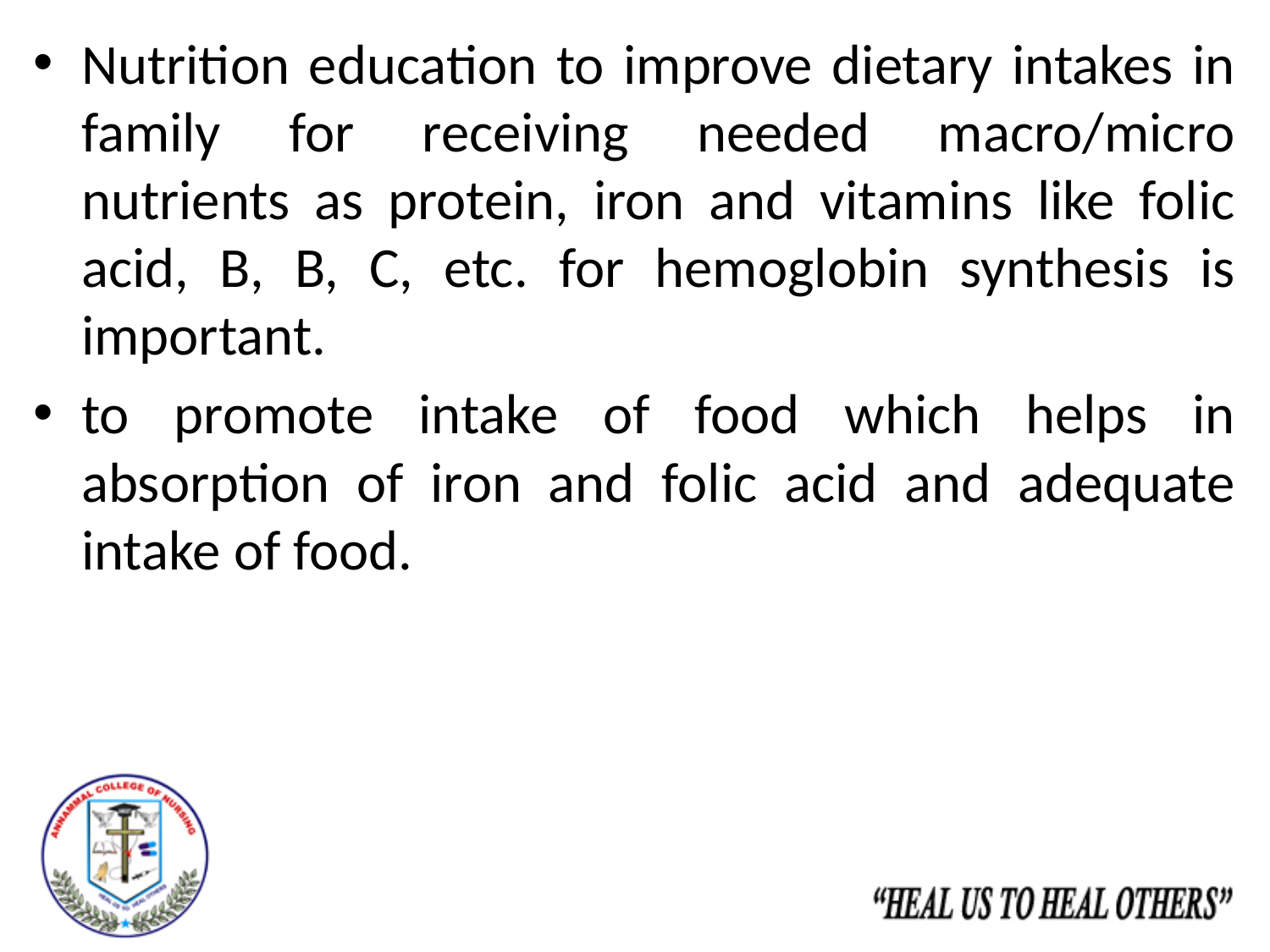

Nutrition education to improve dietary intakes in family for receiving needed macro/micro nutrients as protein, iron and vitamins like folic acid, B, B, C, etc. for hemoglobin synthesis is important.
to promote intake of food which helps in absorption of iron and folic acid and adequate intake of food.